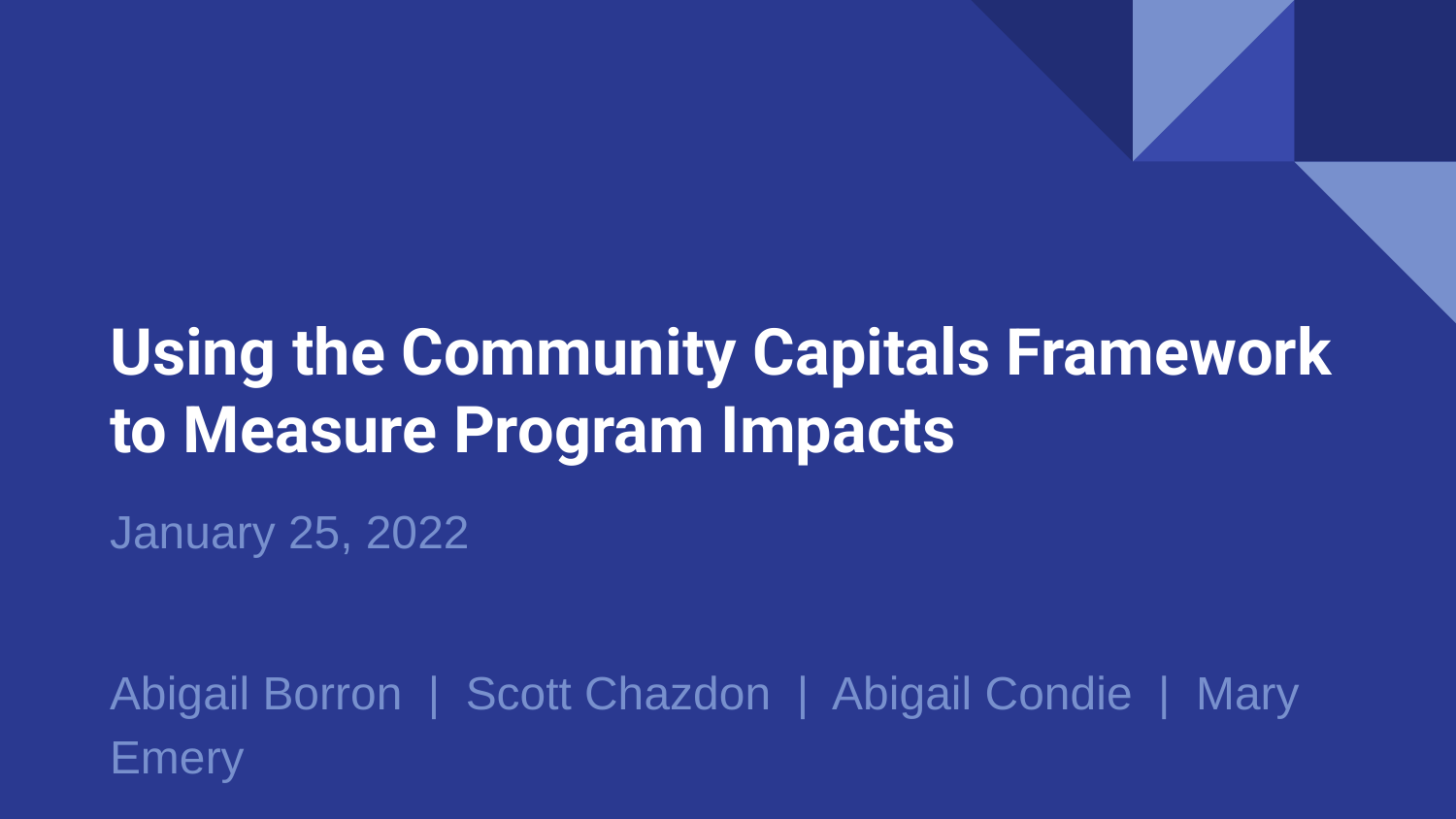

# Using the Community Capitals Framework to Measure Program Impacts
January 25, 2022

Abigail Borron  |  Scott Chazdon  |  Abigail Condie  |  Mary Emery